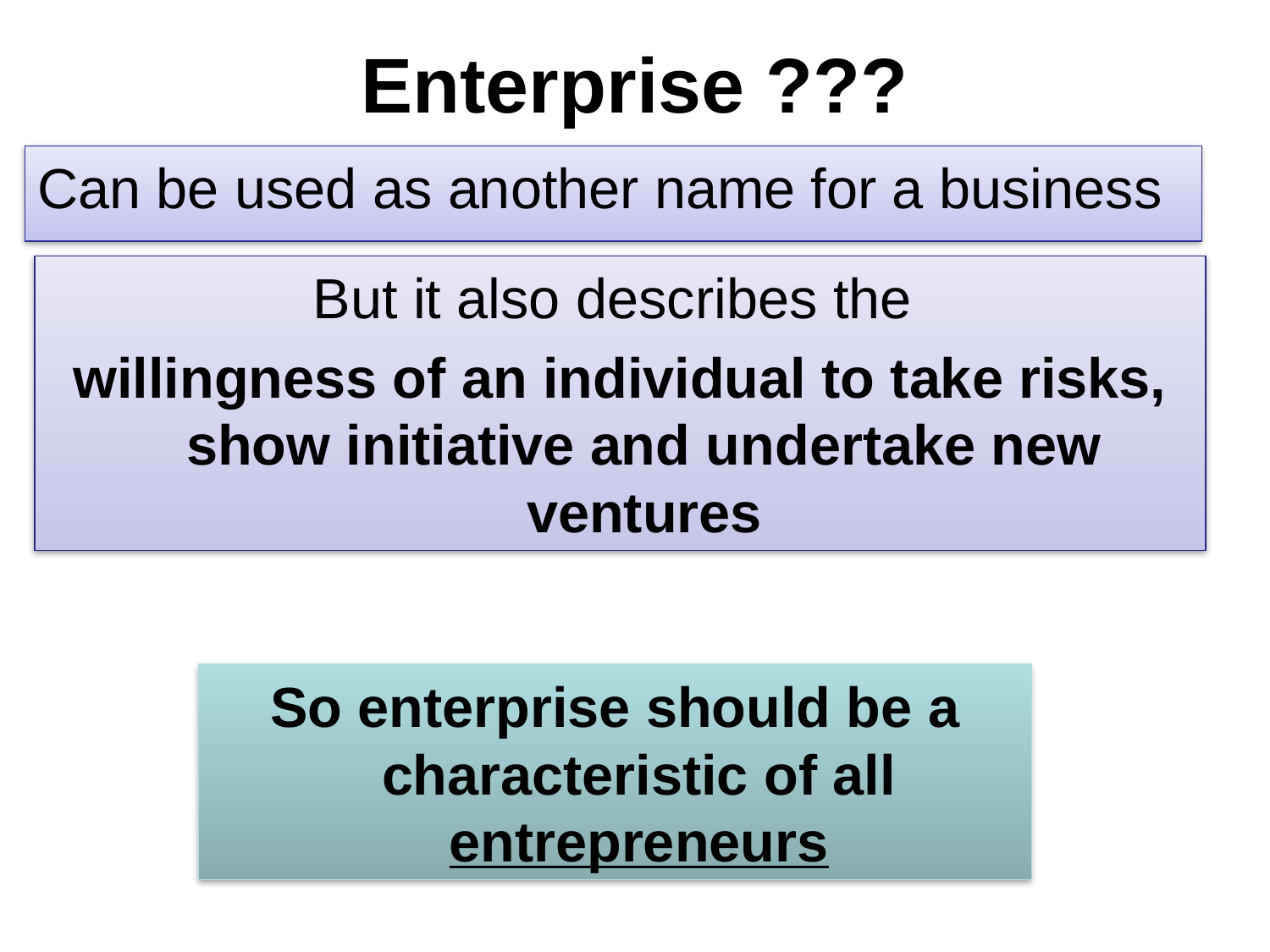

# Enterprise ???
Can be used as another name for a business
But it also describes the
willingness of an individual to take risks, show initiative and undertake new ventures
So enterprise should be a characteristic of all entrepreneurs